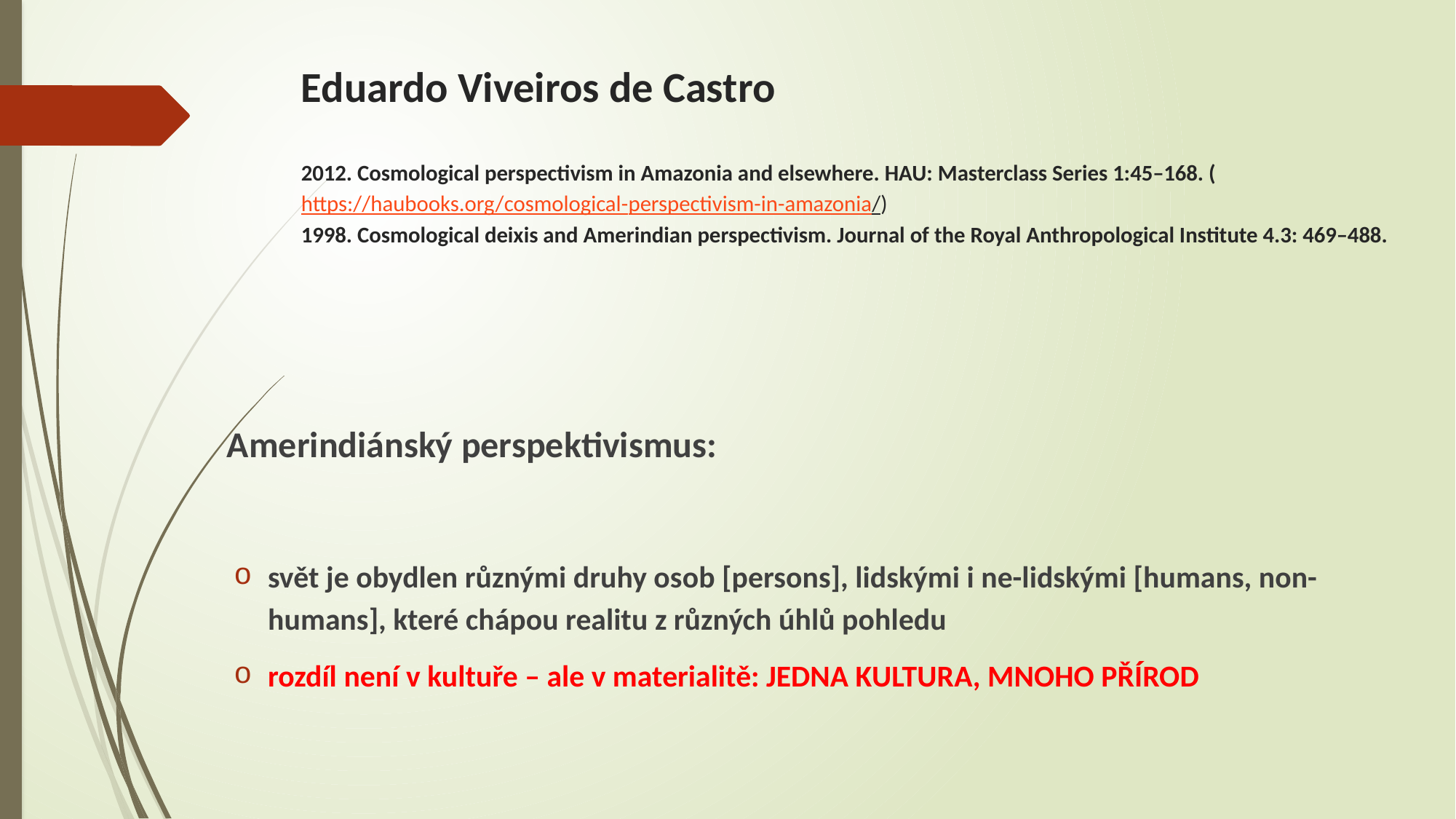

# Eduardo Viveiros de Castro 2012. Cosmological perspectivism in Amazonia and elsewhere. HAU: Masterclass Series 1:45–168. (https://haubooks.org/cosmological-perspectivism-in-amazonia/) 1998. Cosmological deixis and Amerindian perspectivism. Journal of the Royal Anthropological Institute 4.3: 469–488.

Amerindiánský perspektivismus:

svět je obydlen různými druhy osob [persons], lidskými i ne-lidskými [humans, non-humans], které chápou realitu z různých úhlů pohledu
rozdíl není v kultuře – ale v materialitě: JEDNA KULTURA, MNOHO PŘÍROD